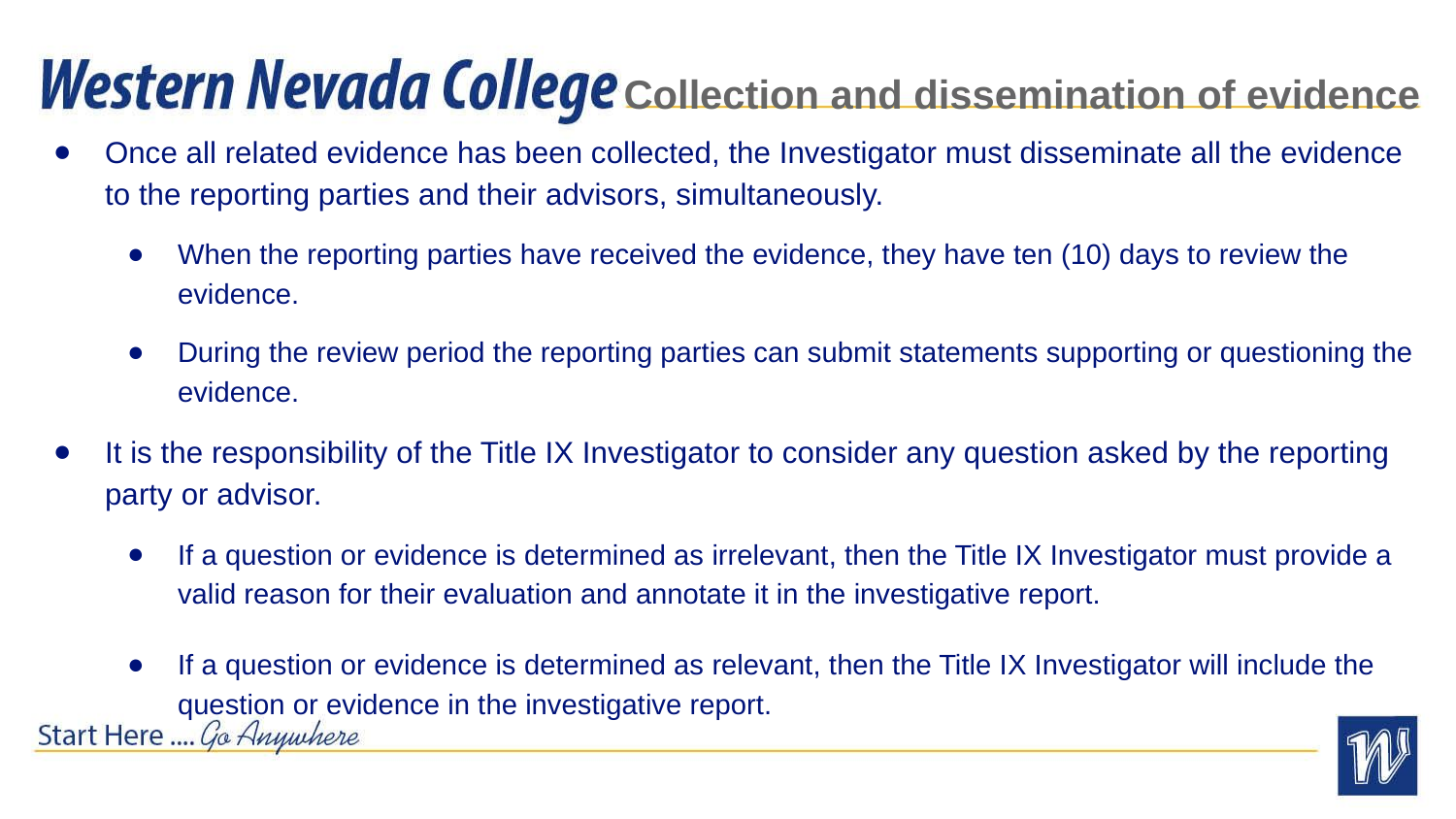

# Collection and dissemination of evidence
Once all related evidence has been collected, the Investigator must disseminate all the evidence to the reporting parties and their advisors, simultaneously.
When the reporting parties have received the evidence, they have ten (10) days to review the evidence.
During the review period the reporting parties can submit statements supporting or questioning the evidence.
It is the responsibility of the Title IX Investigator to consider any question asked by the reporting party or advisor.
If a question or evidence is determined as irrelevant, then the Title IX Investigator must provide a valid reason for their evaluation and annotate it in the investigative report.
If a question or evidence is determined as relevant, then the Title IX Investigator will include the question or evidence in the investigative report.